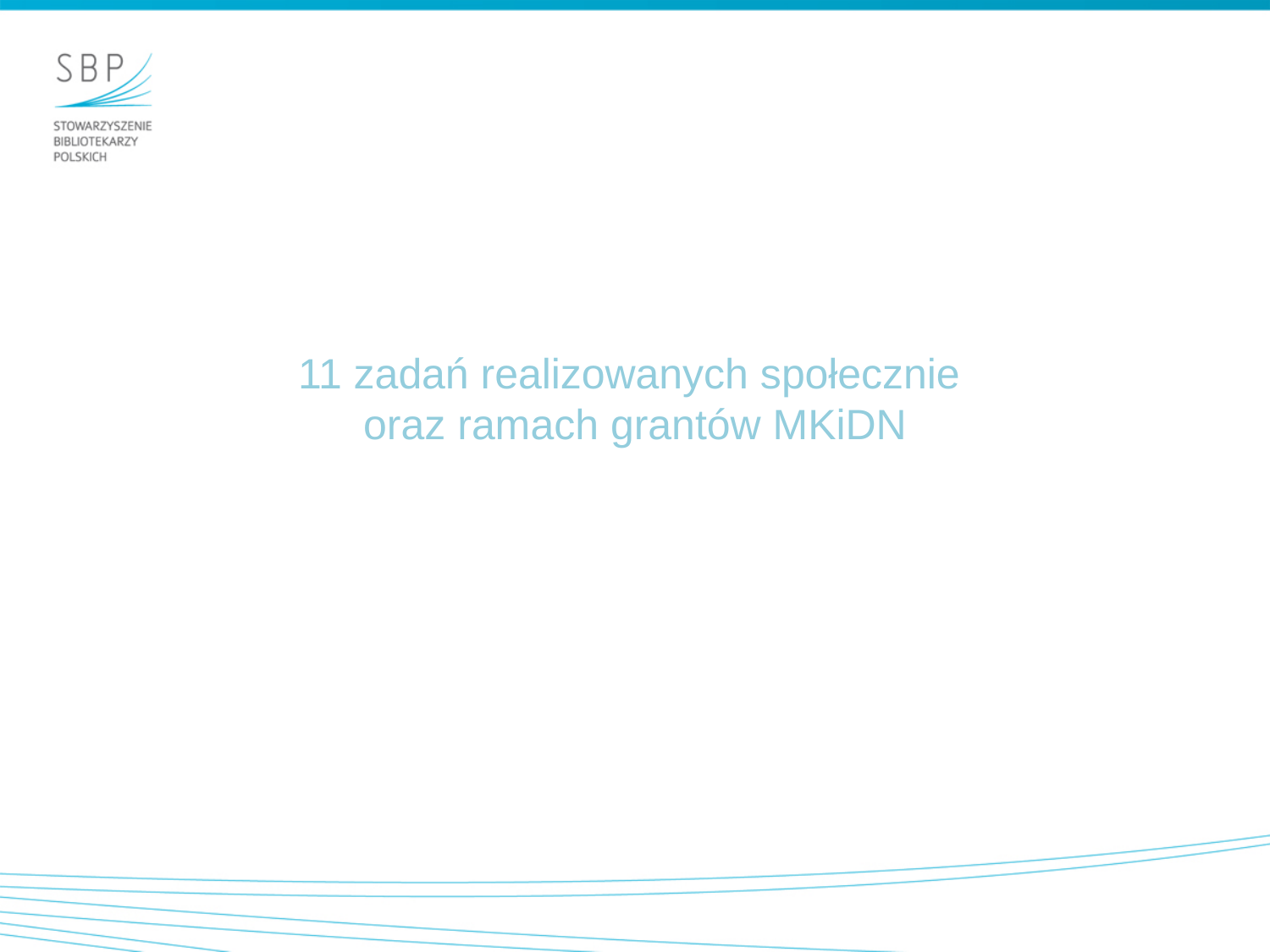

# 11 zadań realizowanych społecznie oraz ramach grantów MKiDN